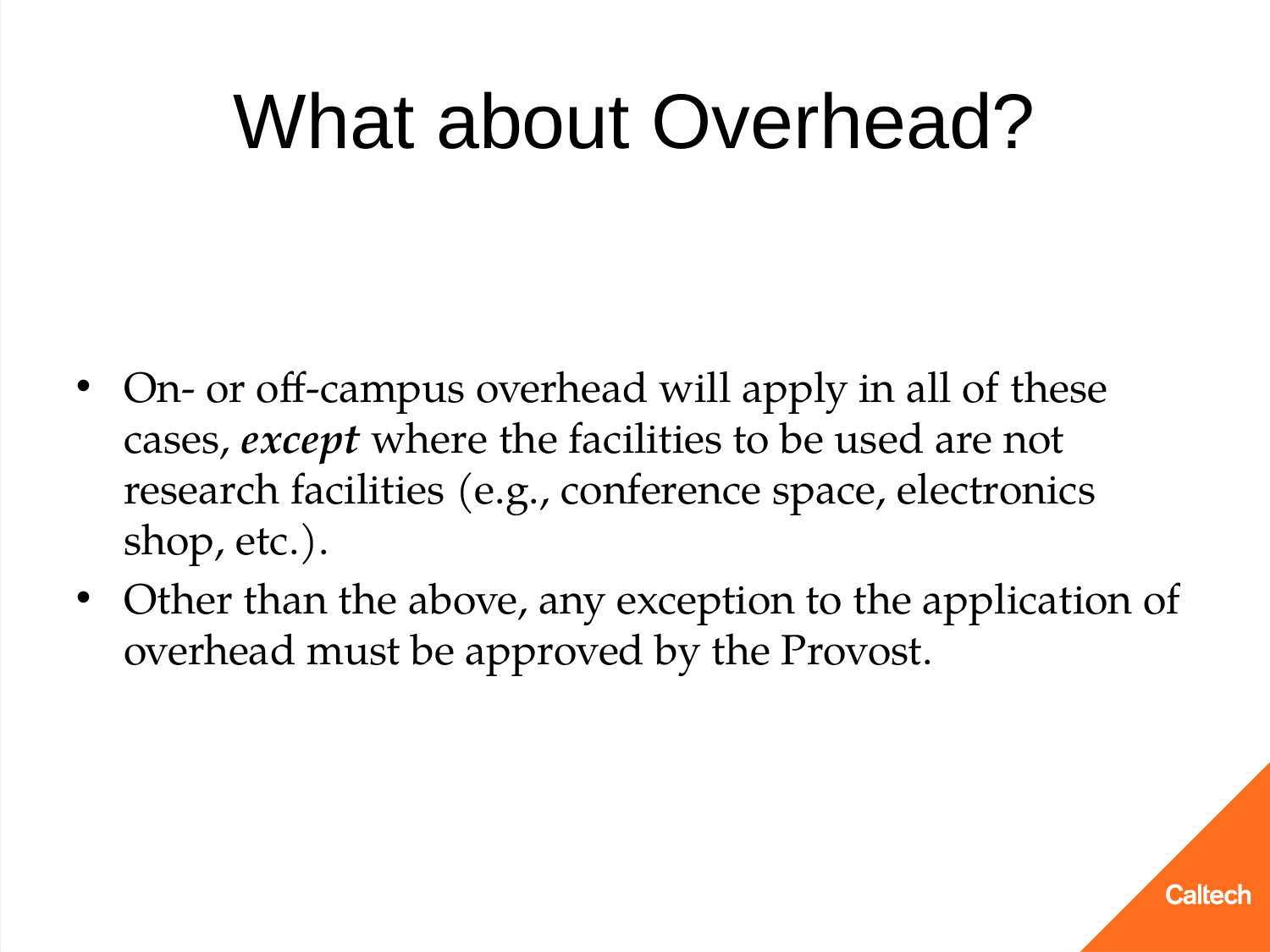

# What about Overhead?
On- or off-campus overhead will apply in all of these cases, except where the facilities to be used are not research facilities (e.g., conference space, electronics shop, etc.).
Other than the above, any exception to the application of overhead must be approved by the Provost.